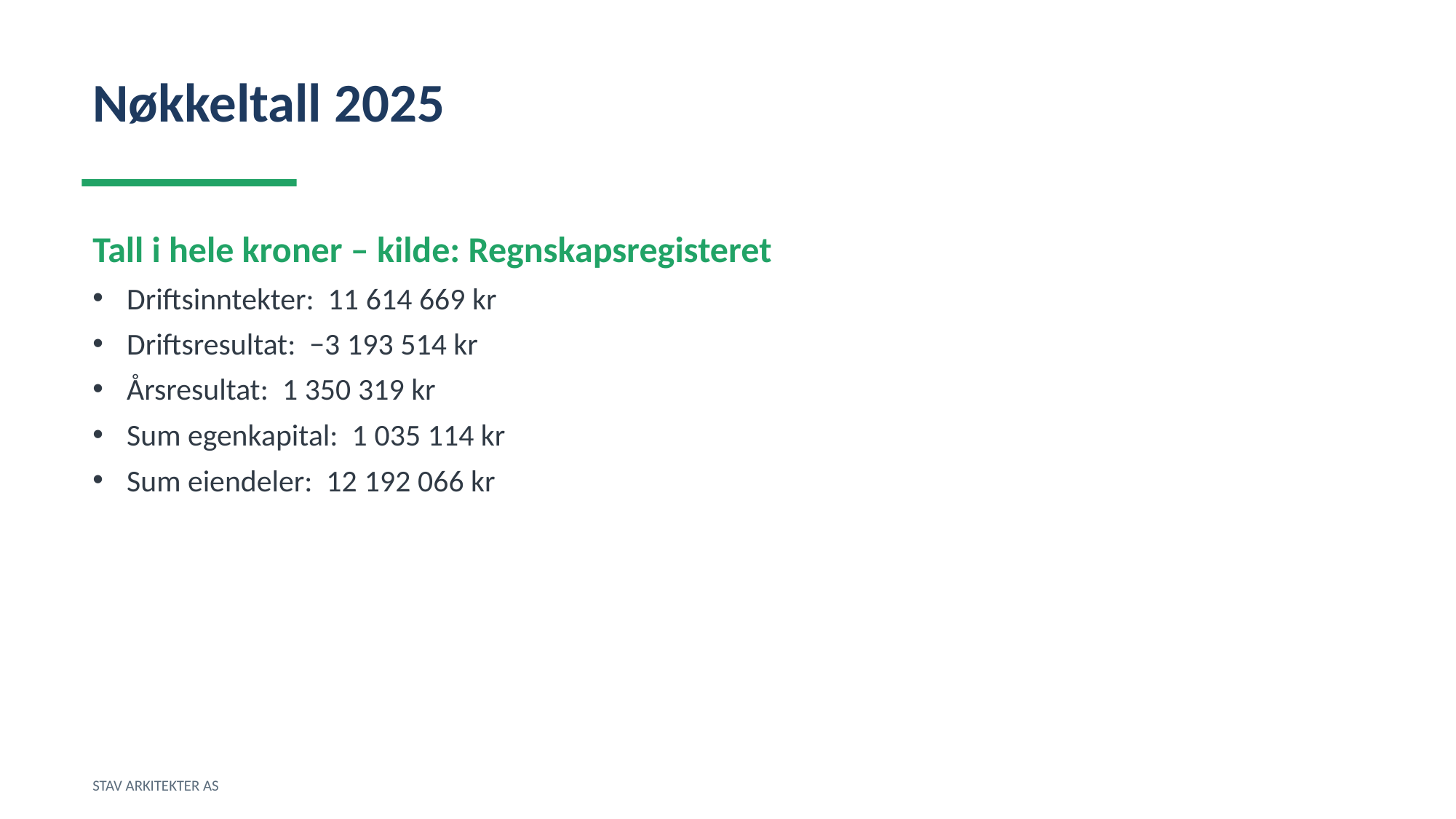

Nøkkeltall 2025

Tall i hele kroner – kilde: Regnskapsregisteret
Driftsinntekter:  11 614 669 kr
Driftsresultat:  −3 193 514 kr
Årsresultat:  1 350 319 kr
Sum egenkapital:  1 035 114 kr
Sum eiendeler:  12 192 066 kr
STAV ARKITEKTER AS